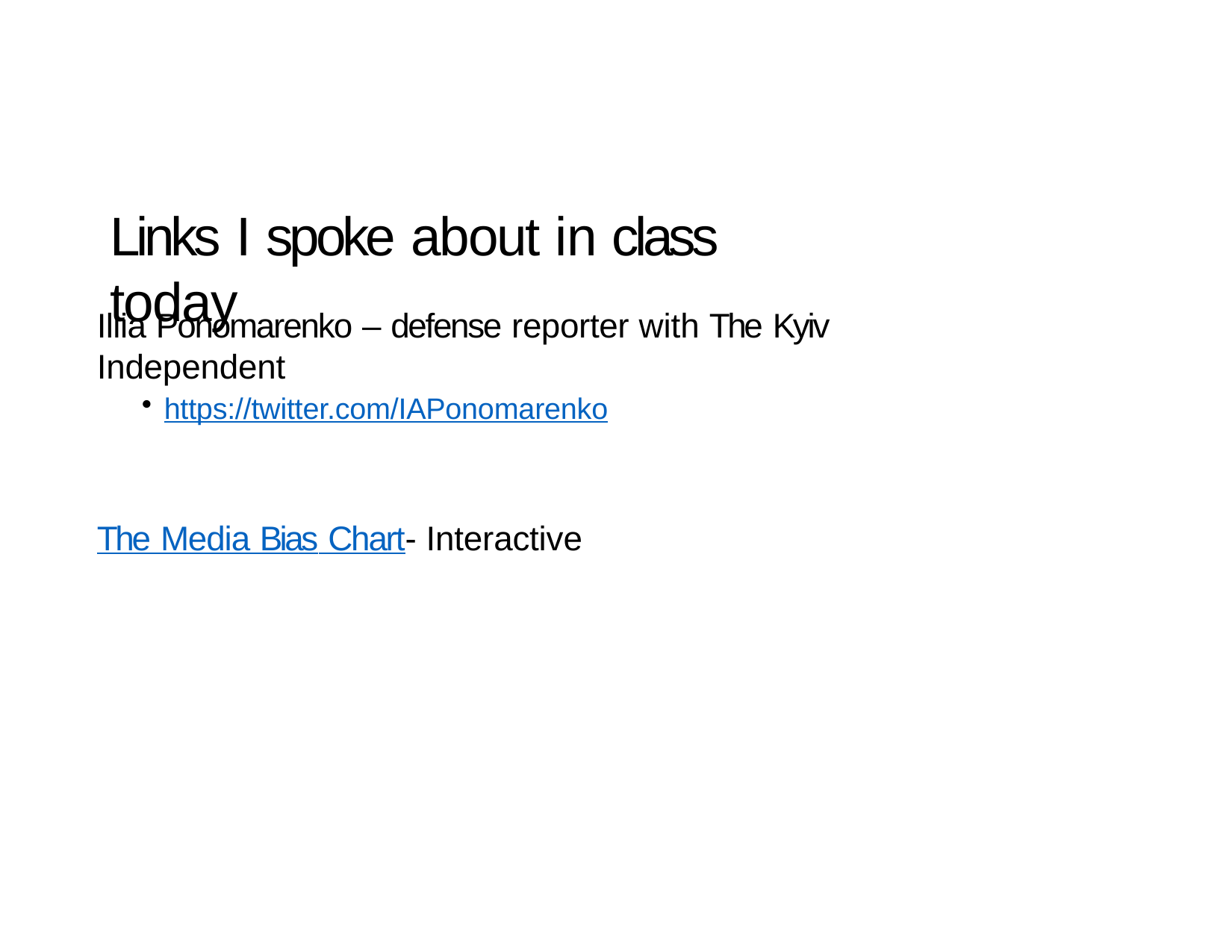

# Links I spoke about in class today
Illia Ponomarenko – defense reporter with The Kyiv Independent
https://twitter.com/IAPonomarenko

The Media Bias Chart- Interactive